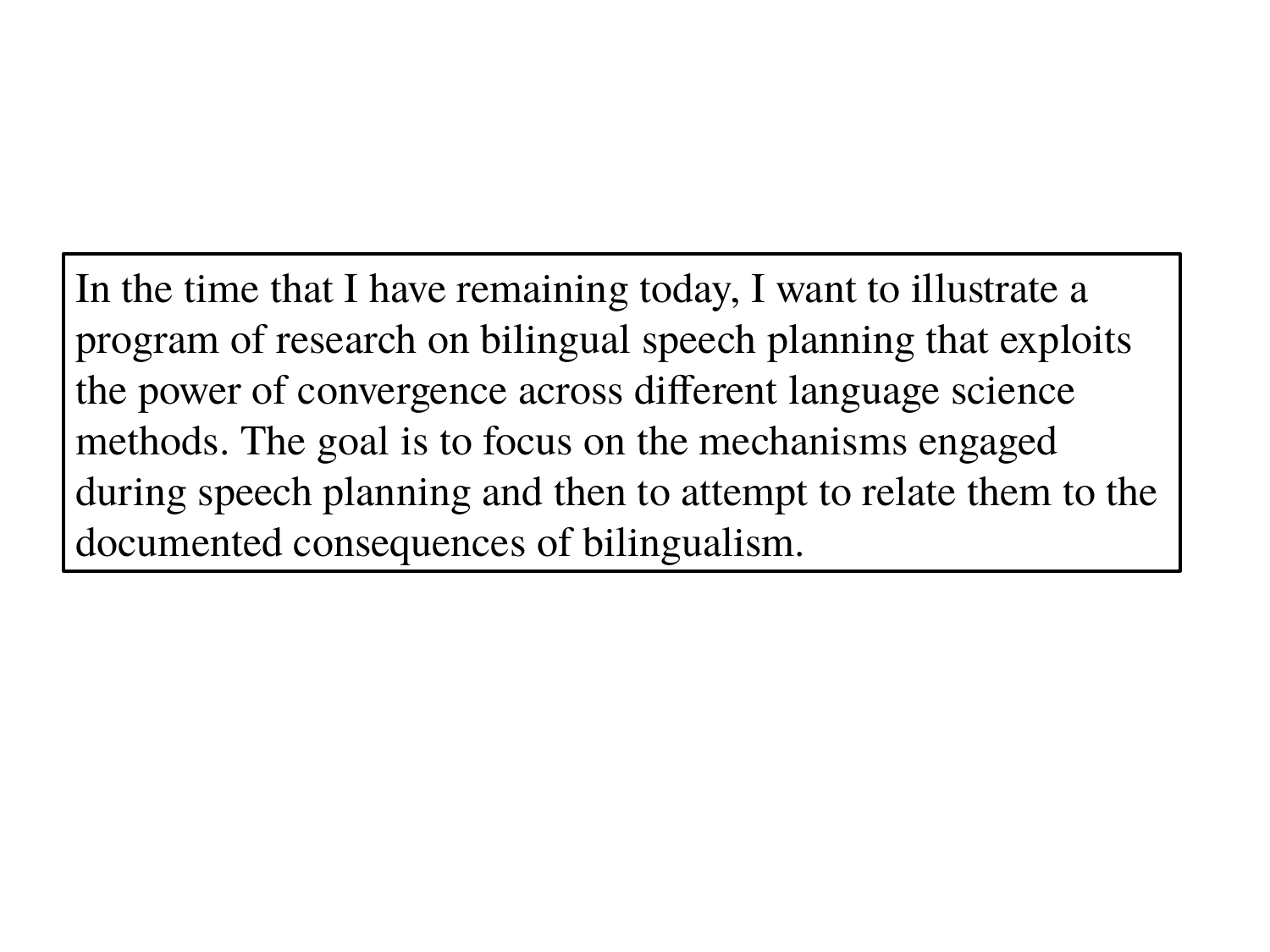

In the time that I have remaining today, I want to illustrate a
program of research on bilingual speech planning that exploits
the power of convergence across different language science
methods. The goal is to focus on the mechanisms engaged during speech planning and then to attempt to relate them to the documented consequences of bilingualism.